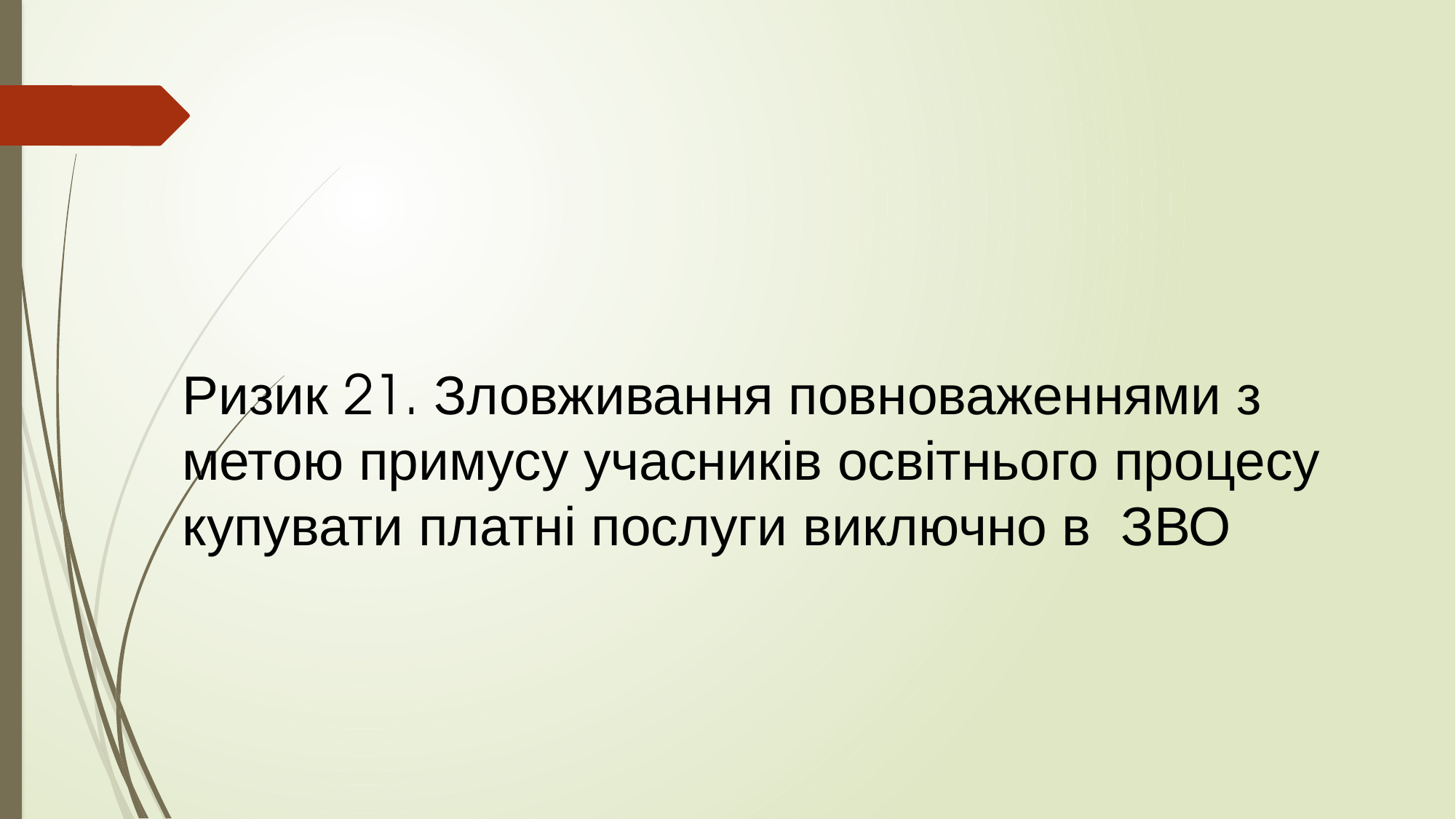

Ризик 21. Зловживання повноваженнями з метою примусу учасників освітнього процесу купувати платні послуги виключно в  ЗВО